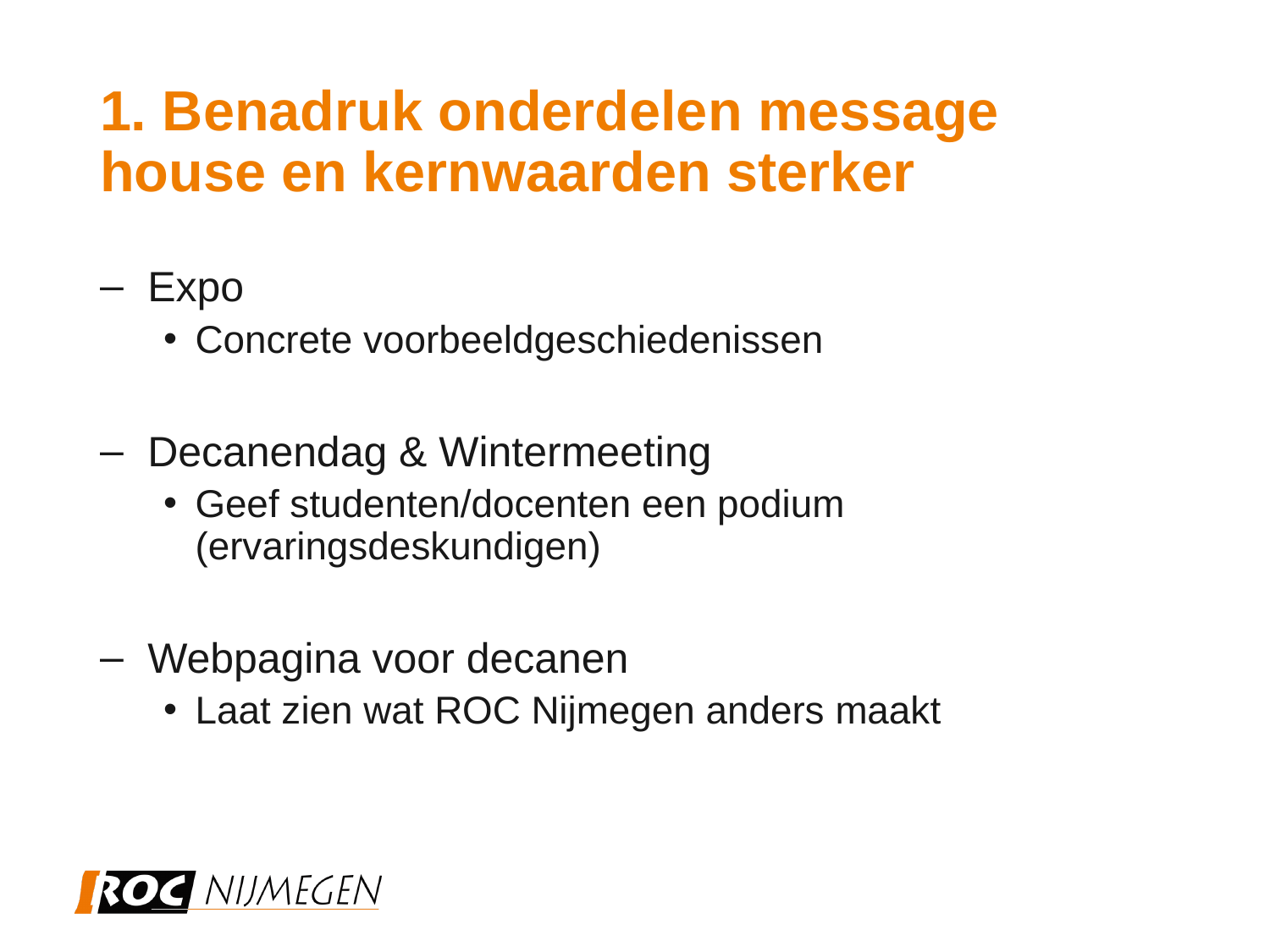

# 1. Benadruk onderdelen message house en kernwaarden sterker
Expo
Concrete voorbeeldgeschiedenissen

Decanendag & Wintermeeting
Geef studenten/docenten een podium (ervaringsdeskundigen)

Webpagina voor decanen
Laat zien wat ROC Nijmegen anders maakt